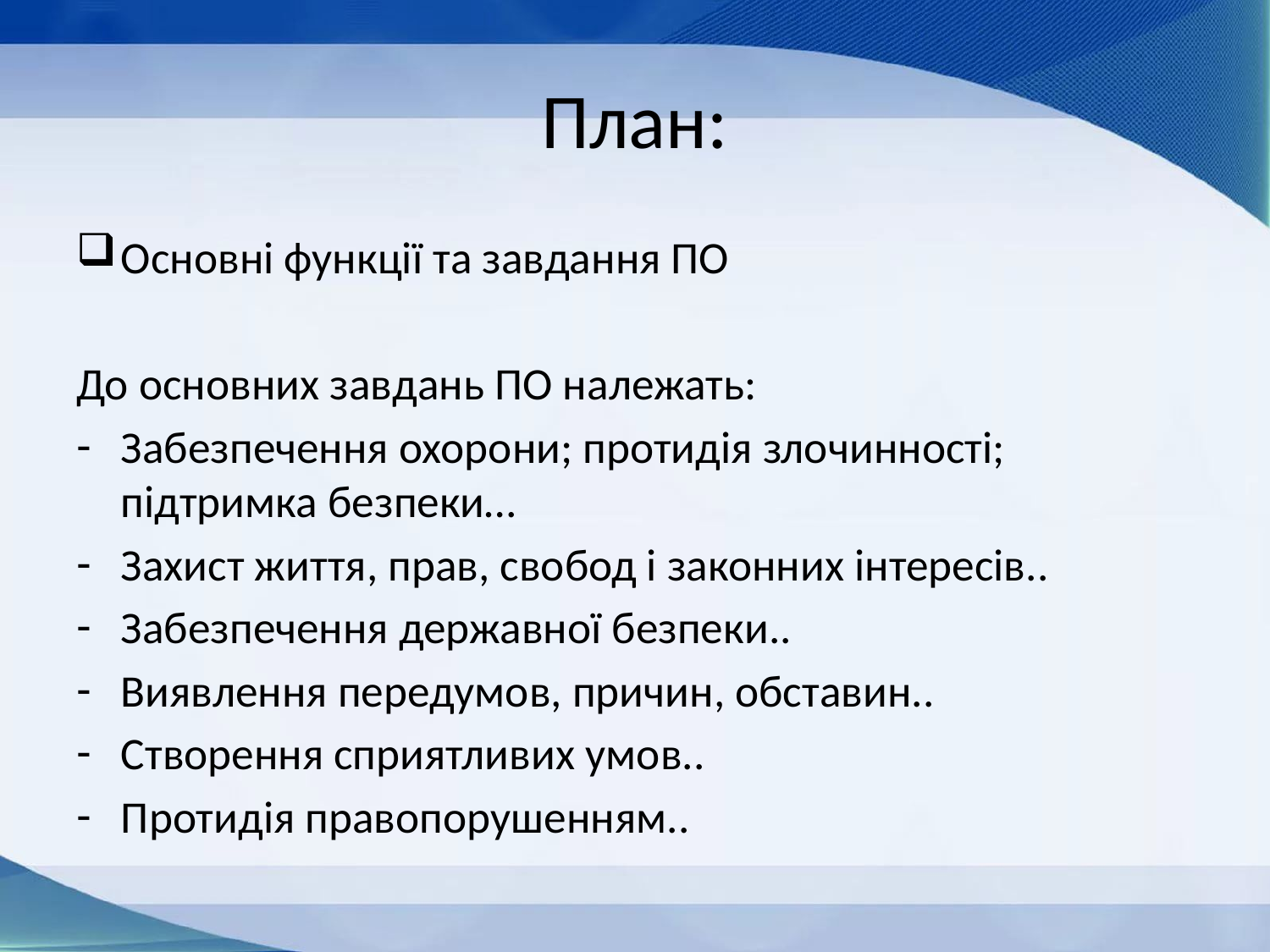

# План:
Основні функції та завдання ПО

До основних завдань ПО належать:
Забезпечення охорони; протидія злочинності; підтримка безпеки…
Захист життя, прав, свобод і законних інтересів..
Забезпечення державної безпеки..
Виявлення передумов, причин, обставин..
Створення сприятливих умов..
Протидія правопорушенням..